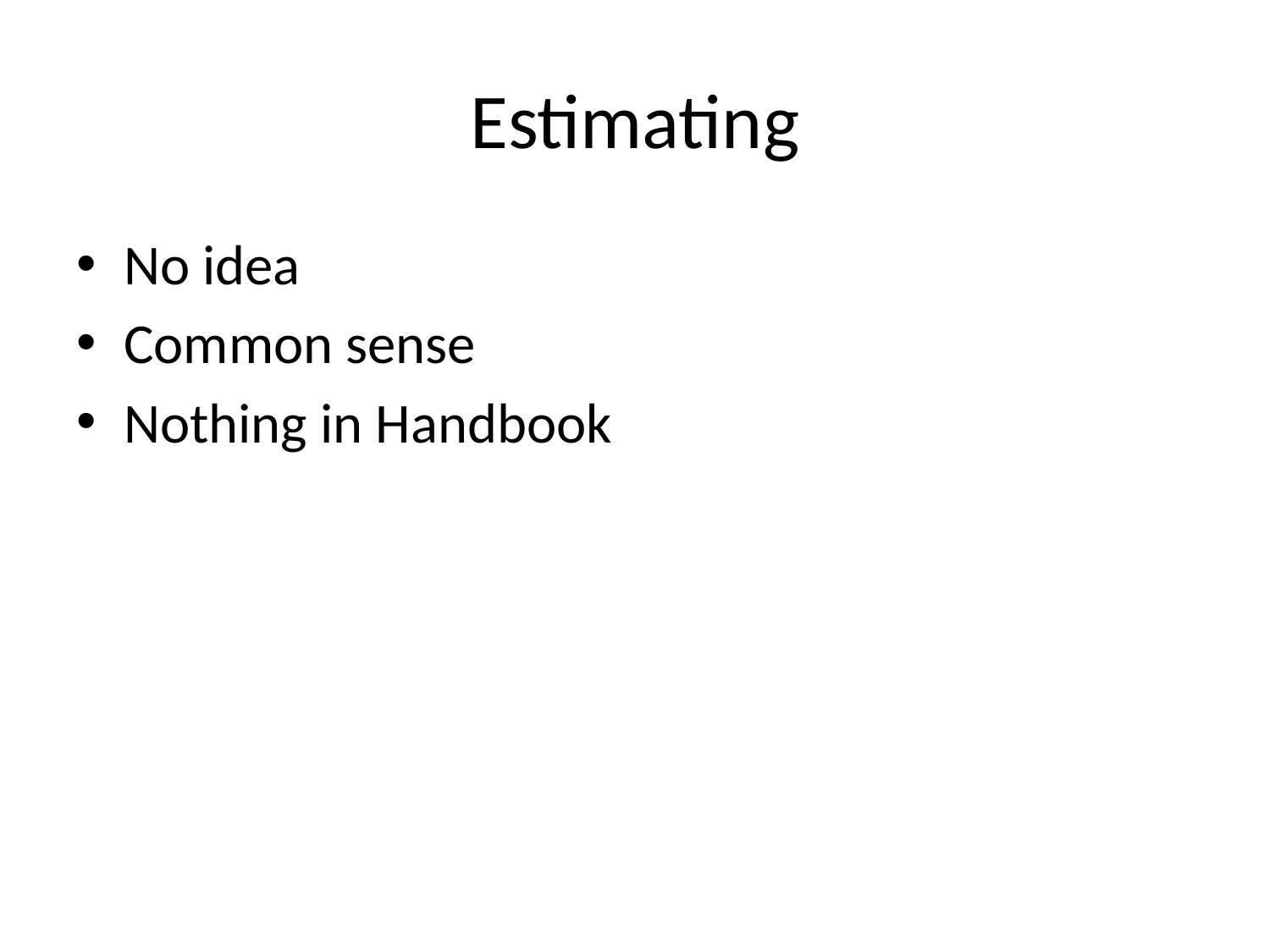

# Estimating
No idea
Common sense
Nothing in Handbook